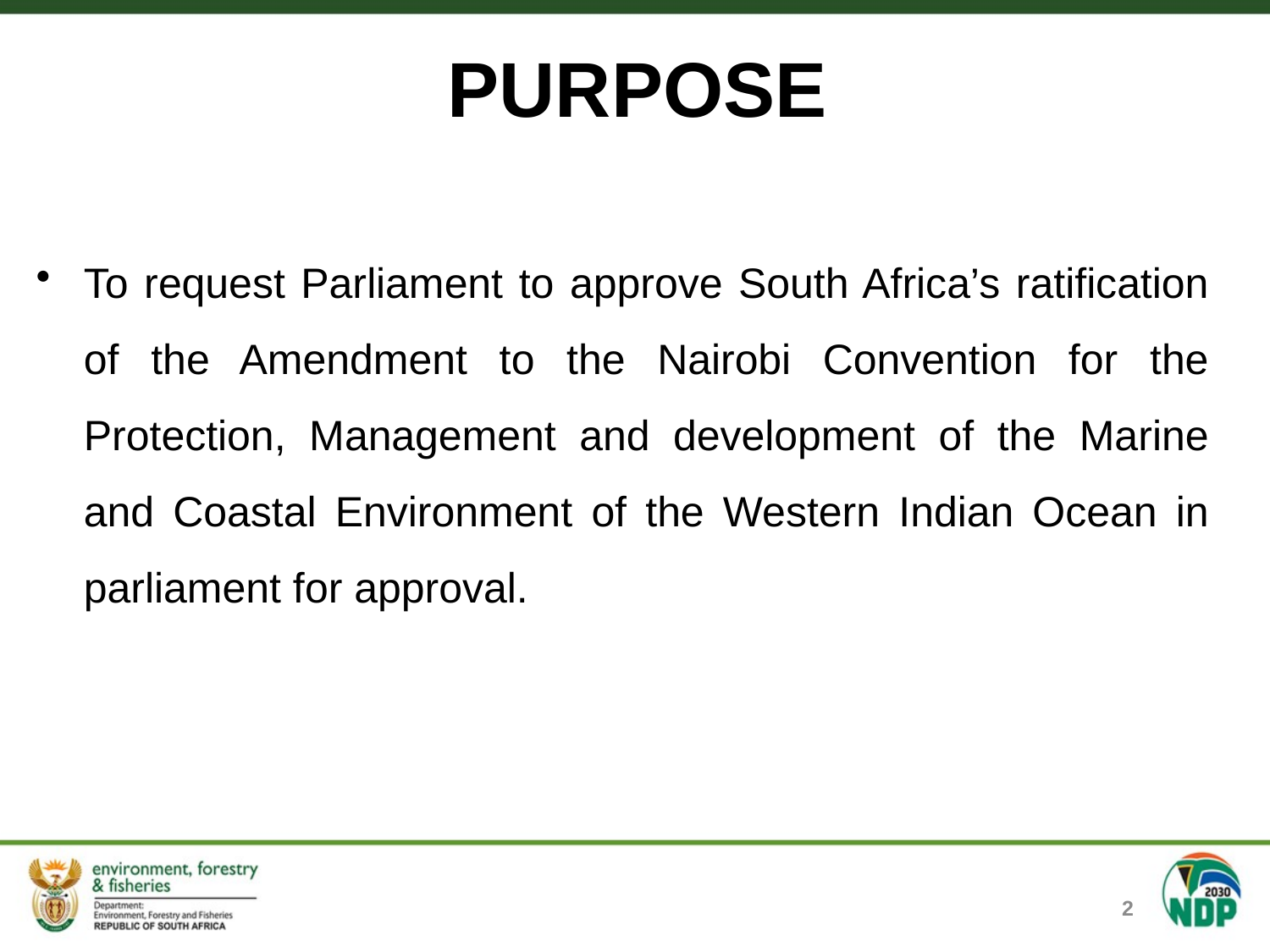

# PURPOSE
To request Parliament to approve South Africa’s ratification of the Amendment to the Nairobi Convention for the Protection, Management and development of the Marine and Coastal Environment of the Western Indian Ocean in parliament for approval.

2